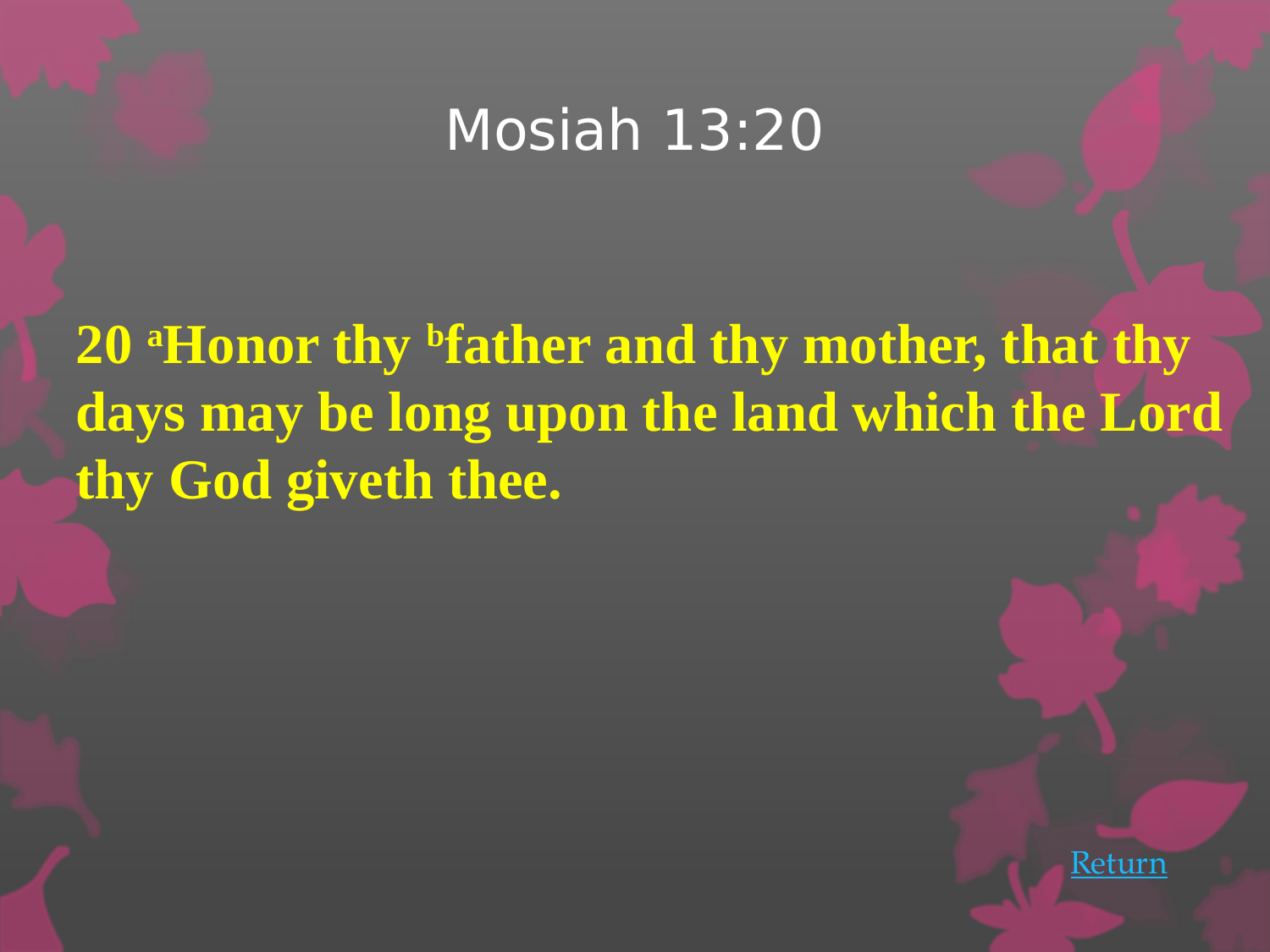

Mosiah 13:20
20 aHonor thy bfather and thy mother, that thy days may be long upon the land which the Lord thy God giveth thee.
Return